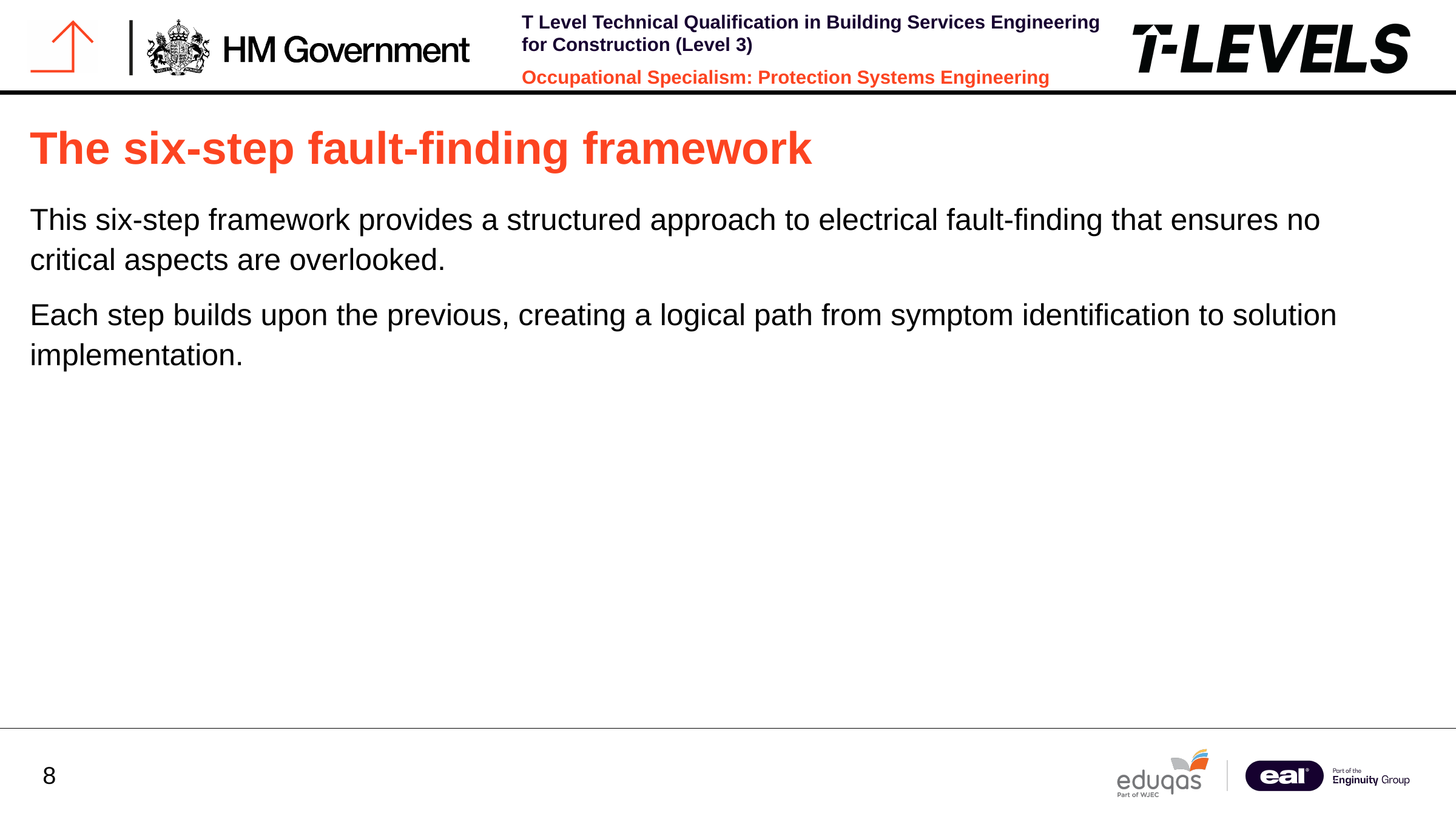

The six-step fault-finding framework
This six-step framework provides a structured approach to electrical fault-finding that ensures no critical aspects are overlooked.
Each step builds upon the previous, creating a logical path from symptom identification to solution implementation.